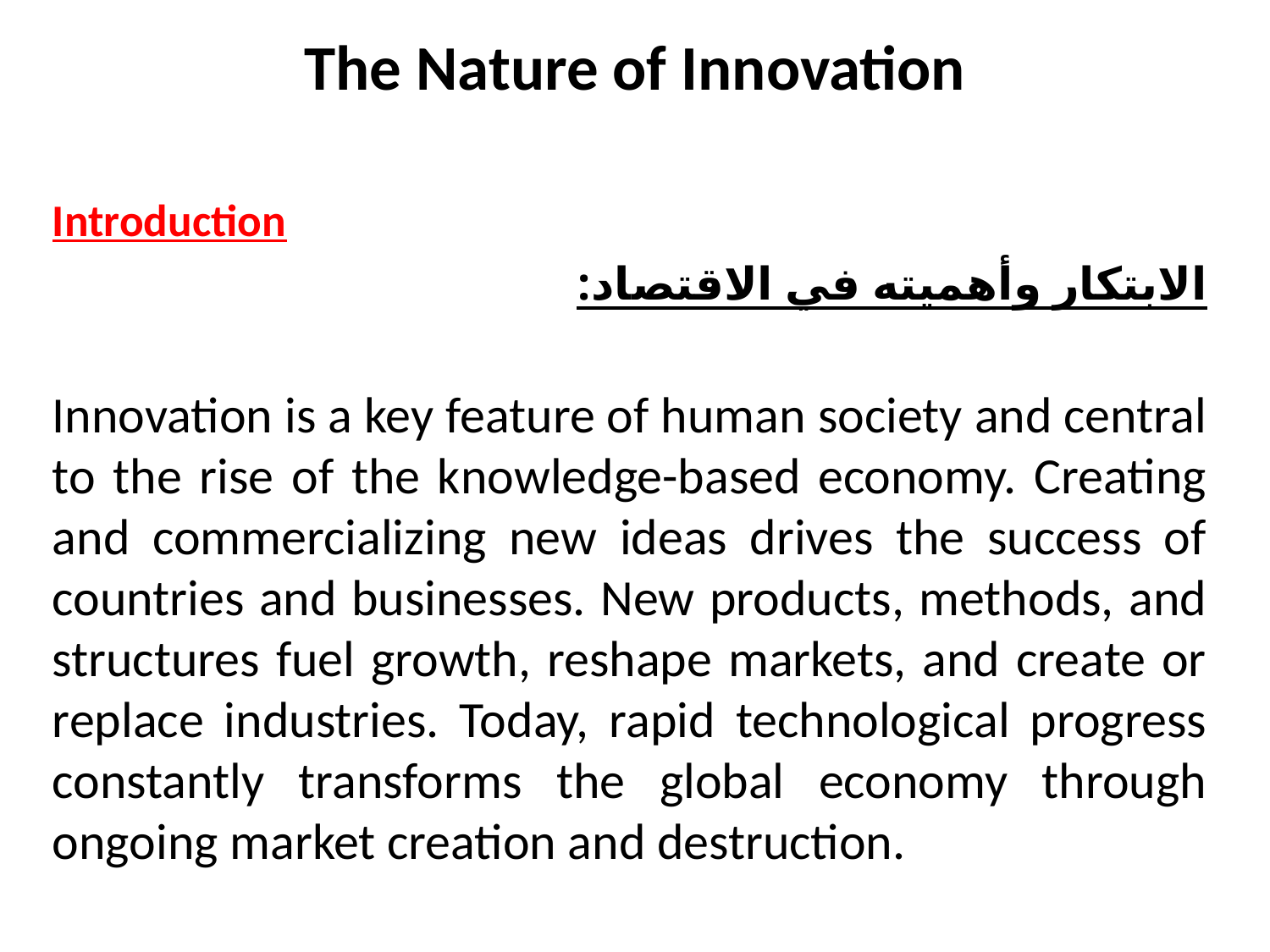

# The Nature of Innovation

Introduction
الابتكار وأهميته في الاقتصاد:

Innovation is a key feature of human society and central to the rise of the knowledge-based economy. Creating and commercializing new ideas drives the success of countries and businesses. New products, methods, and structures fuel growth, reshape markets, and create or replace industries. Today, rapid technological progress constantly transforms the global economy through ongoing market creation and destruction.